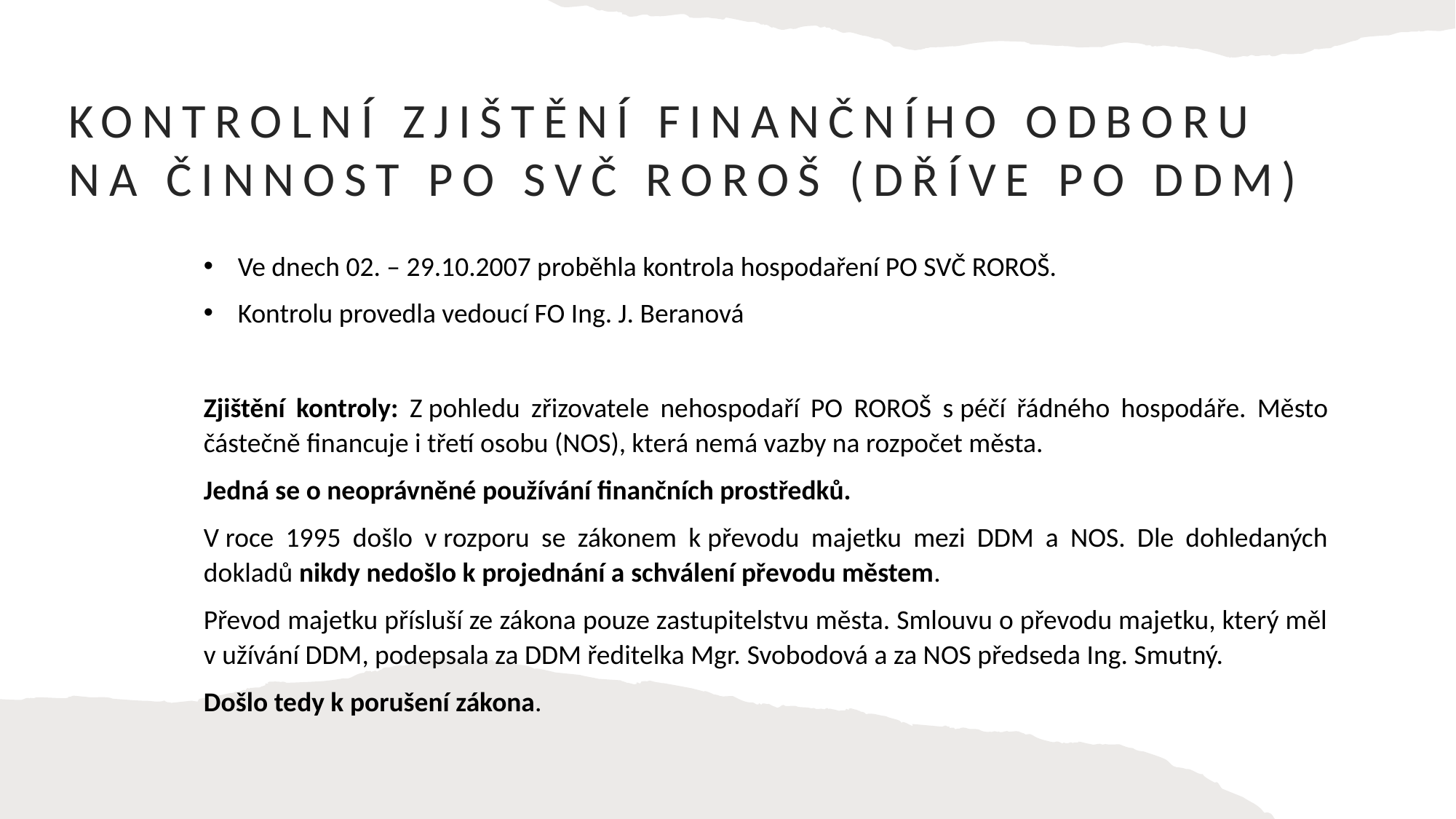

KONTROLNÍ ZJIŠTĚNÍ finančního odboru
na činnost PO SVČ ROROŠ (dříve PO DDM)
Ve dnech 02. – 29.10.2007 proběhla kontrola hospodaření PO SVČ ROROŠ.
Kontrolu provedla vedoucí FO Ing. J. Beranová

Zjištění kontroly: Z pohledu zřizovatele nehospodaří PO ROROŠ s péčí řádného hospodáře. Město částečně financuje i třetí osobu (NOS), která nemá vazby na rozpočet města.
Jedná se o neoprávněné používání finančních prostředků.
V roce 1995 došlo v rozporu se zákonem k převodu majetku mezi DDM a NOS. Dle dohledaných dokladů nikdy nedošlo k projednání a schválení převodu městem.
Převod majetku přísluší ze zákona pouze zastupitelstvu města. Smlouvu o převodu majetku, který měl v užívání DDM, podepsala za DDM ředitelka Mgr. Svobodová a za NOS předseda Ing. Smutný.
Došlo tedy k porušení zákona.